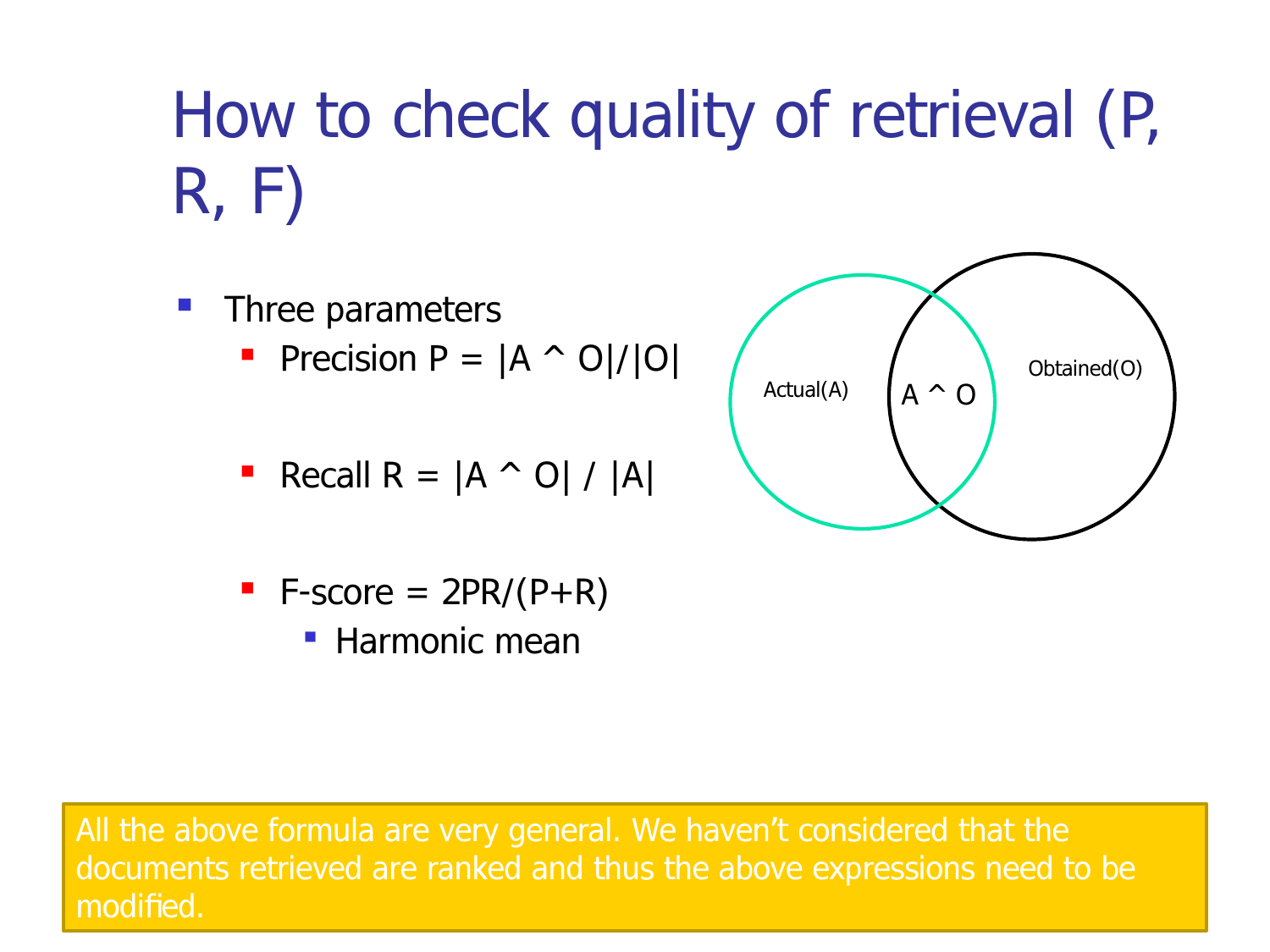

# How to check quality of retrieval (P, R, F)

Three parameters
Precision P = |A ^ O|/|O|

Recall R = |A ^ O| / |A|

F-score = 2PR/(P+R)
Harmonic mean

Obtained(O)
Actual(A)
A ^ O
All the above formula are very general. We haven’t considered that the documents retrieved are ranked and thus the above expressions need to be modified.